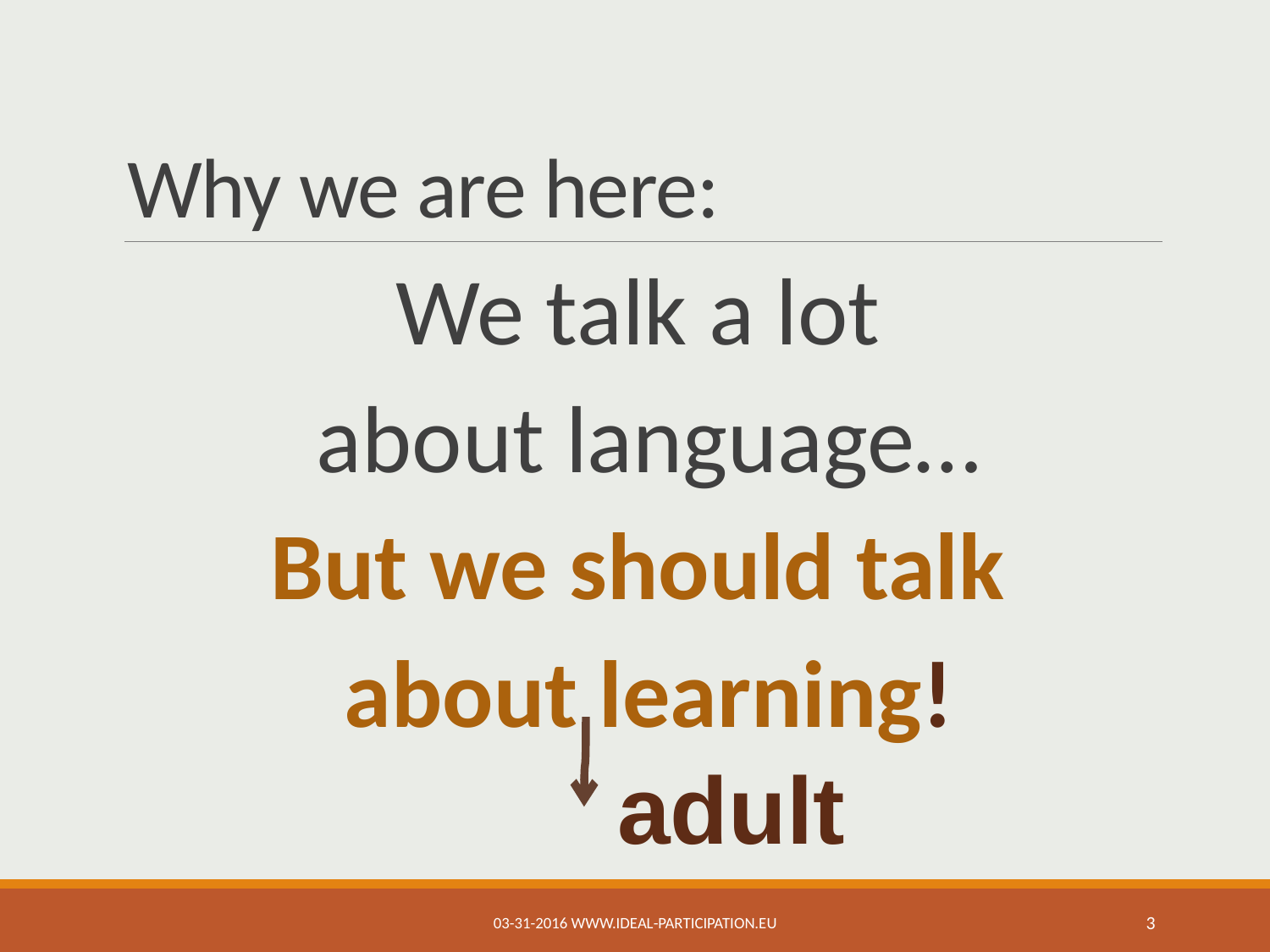

# Why we are here:
We talk a lot
about language…
But we should talk
about learning!
adult
03-31-2016 www.ideal-participation.eu
3